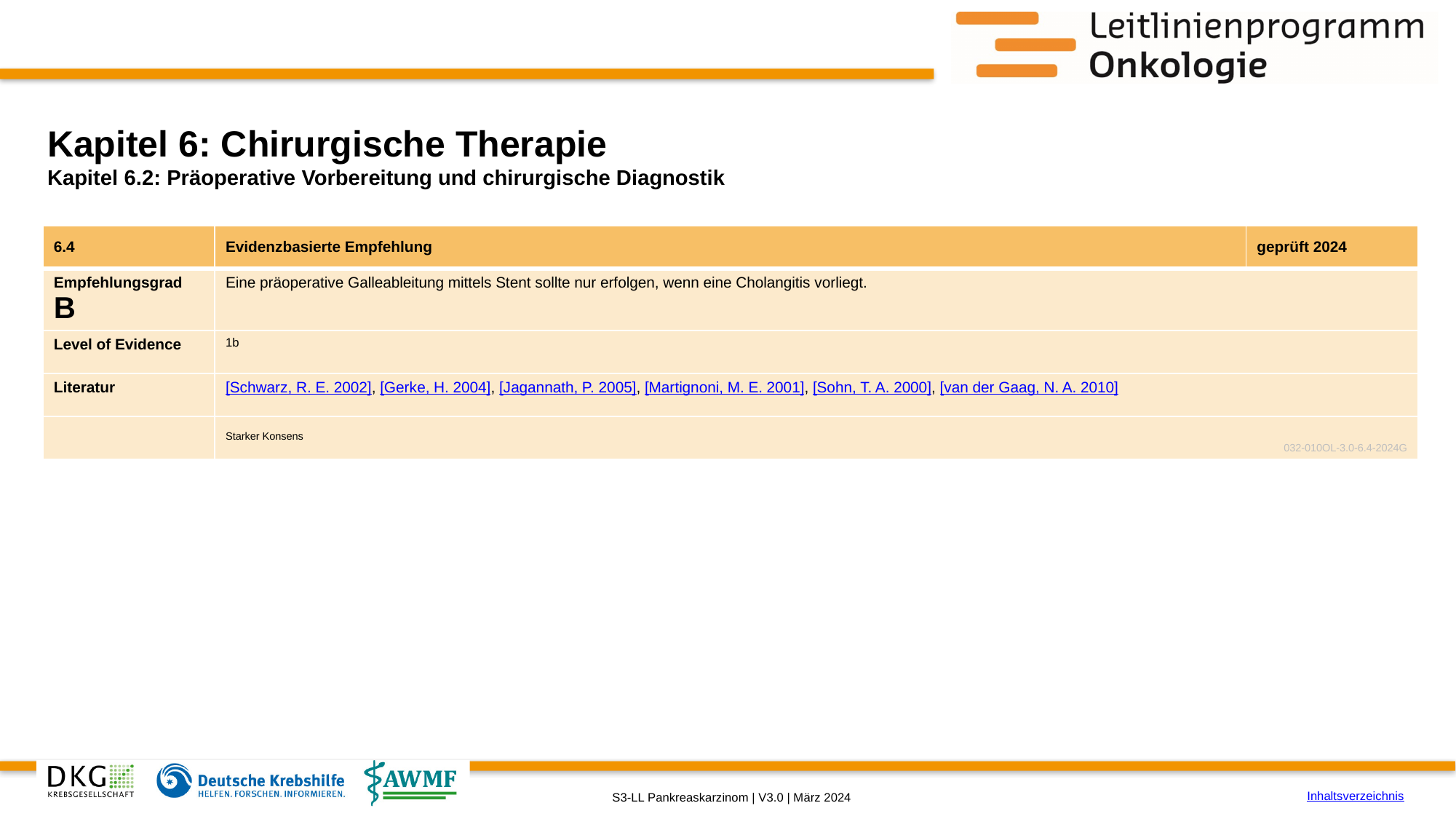

# Kapitel 6: Chirurgische Therapie
Kapitel 6.2: Präoperative Vorbereitung und chirurgische Diagnostik
| 6.4 | Evidenzbasierte Empfehlung | geprüft 2024 |
| --- | --- | --- |
| Empfehlungsgrad B | Eine präoperative Galleableitung mittels Stent sollte nur erfolgen, wenn eine Cholangitis vorliegt. |  |
| Level of Evidence | 1b |  |
| Literatur | [Schwarz, R. E. 2002], [Gerke, H. 2004], [Jagannath, P. 2005], [Martignoni, M. E. 2001], [Sohn, T. A. 2000], [van der Gaag, N. A. 2010] |  |
|  | Starker Konsens 032-010OL-3.0-6.4-2024G |  |
Inhaltsverzeichnis
S3-LL Pankreaskarzinom | V3.0 | März 2024